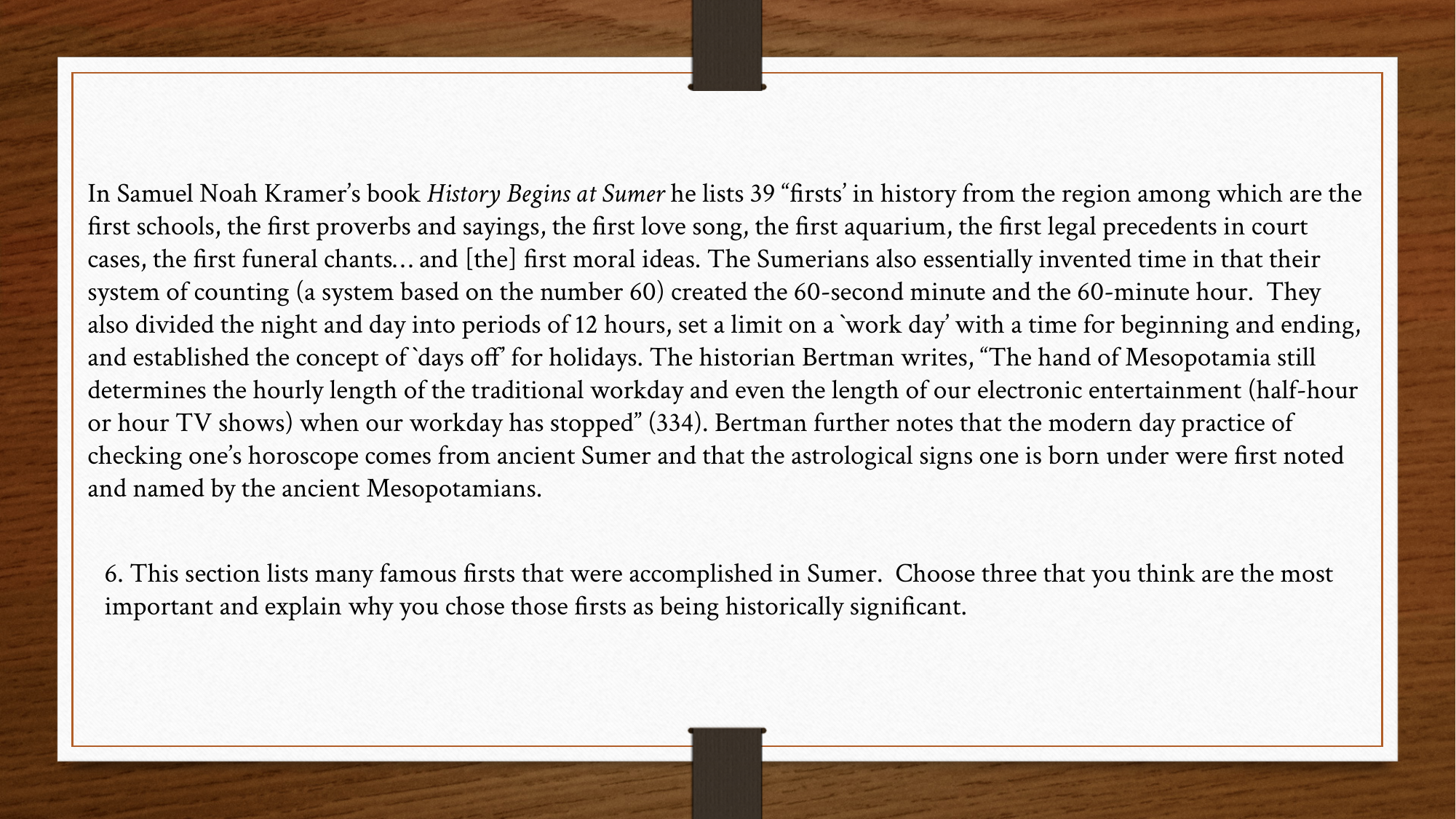

In Samuel Noah Kramer’s book History Begins at Sumer he lists 39 “firsts’ in history from the region among which are the first schools, the first proverbs and sayings, the first love song, the first aquarium, the first legal precedents in court cases, the first funeral chants… and [the] first moral ideas. The Sumerians also essentially invented time in that their system of counting (a system based on the number 60) created the 60-second minute and the 60-minute hour.  They also divided the night and day into periods of 12 hours, set a limit on a `work day’ with a time for beginning and ending, and established the concept of `days off’ for holidays. The historian Bertman writes, “The hand of Mesopotamia still determines the hourly length of the traditional workday and even the length of our electronic entertainment (half-hour or hour TV shows) when our workday has stopped” (334). Bertman further notes that the modern day practice of checking one’s horoscope comes from ancient Sumer and that the astrological signs one is born under were first noted and named by the ancient Mesopotamians.
6. This section lists many famous firsts that were accomplished in Sumer.  Choose three that you think are the most important and explain why you chose those firsts as being historically significant.